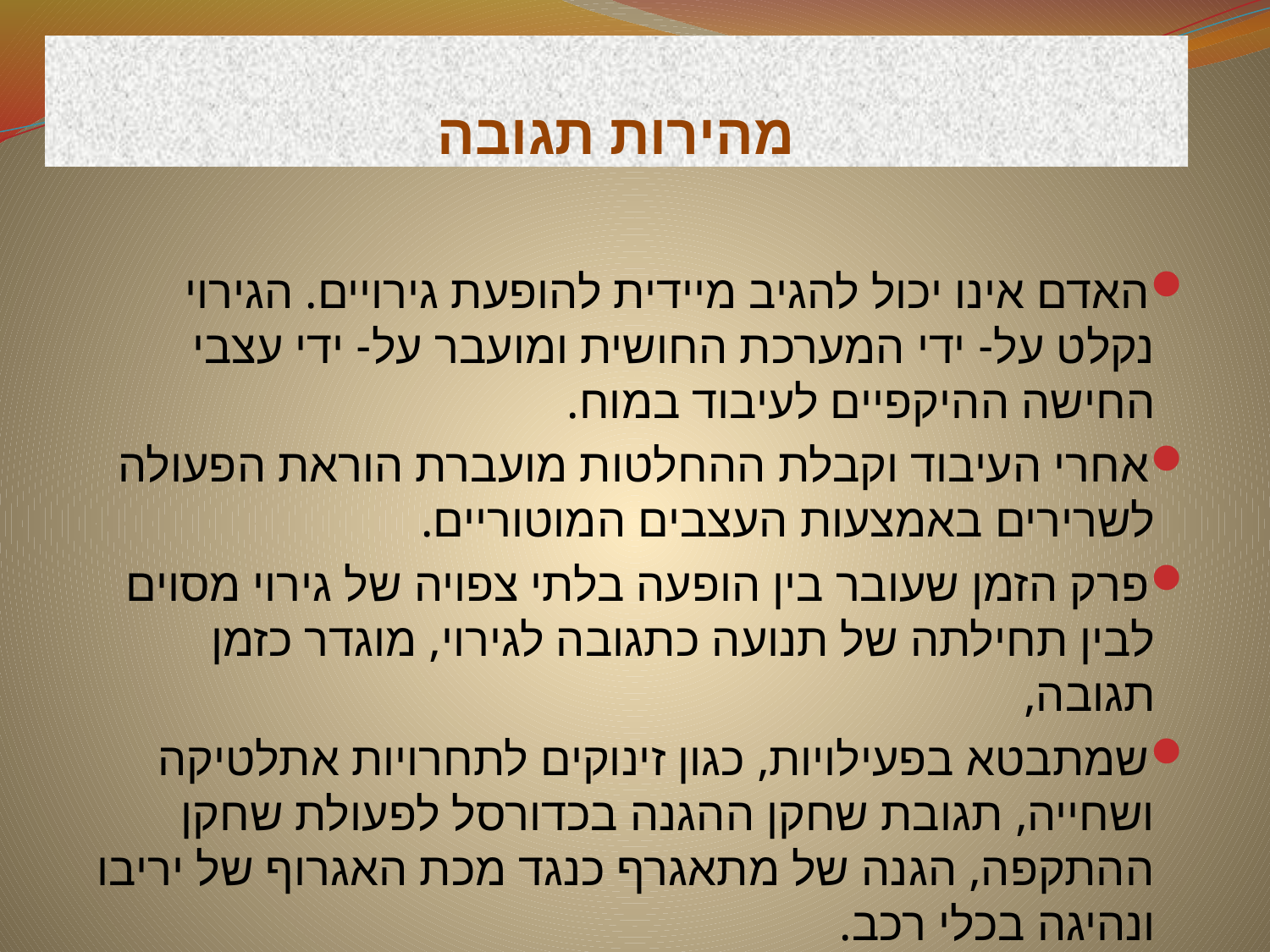

# מהירות תגובה
האדם אינו יכול להגיב מיידית להופעת גירויים. הגירוי נקלט על- ידי המערכת החושית ומועבר על- ידי עצבי החישה ההיקפיים לעיבוד במוח.
אחרי העיבוד וקבלת ההחלטות מועברת הוראת הפעולה לשרירים באמצעות העצבים המוטוריים.
פרק הזמן שעובר בין הופעה בלתי צפויה של גירוי מסוים לבין תחילתה של תנועה כתגובה לגירוי, מוגדר כזמן תגובה,
שמתבטא בפעילויות, כגון זינוקים לתחרויות אתלטיקה ושחייה, תגובת שחקן ההגנה בכדורסל לפעולת שחקן ההתקפה, הגנה של מתאגרף כנגד מכת האגרוף של יריבו ונהיגה בכלי רכב.